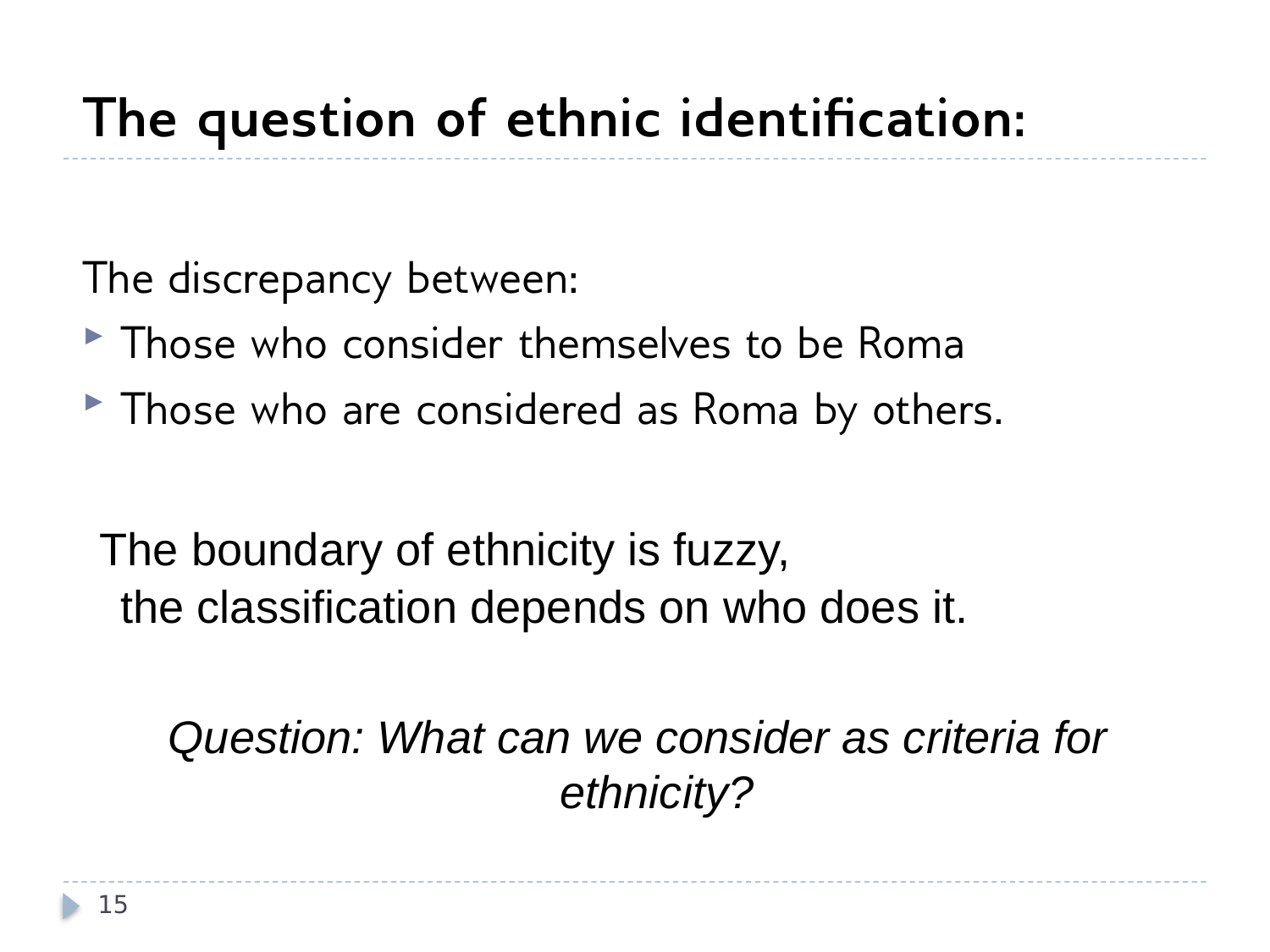

The question of ethnic identification:

The discrepancy between:
Those who consider themselves to be Roma
Those who are considered as Roma by others.

 The boundary of ethnicity is fuzzy,
the classification depends on who does it.

Question: What can we consider as criteria for ethnicity?

15